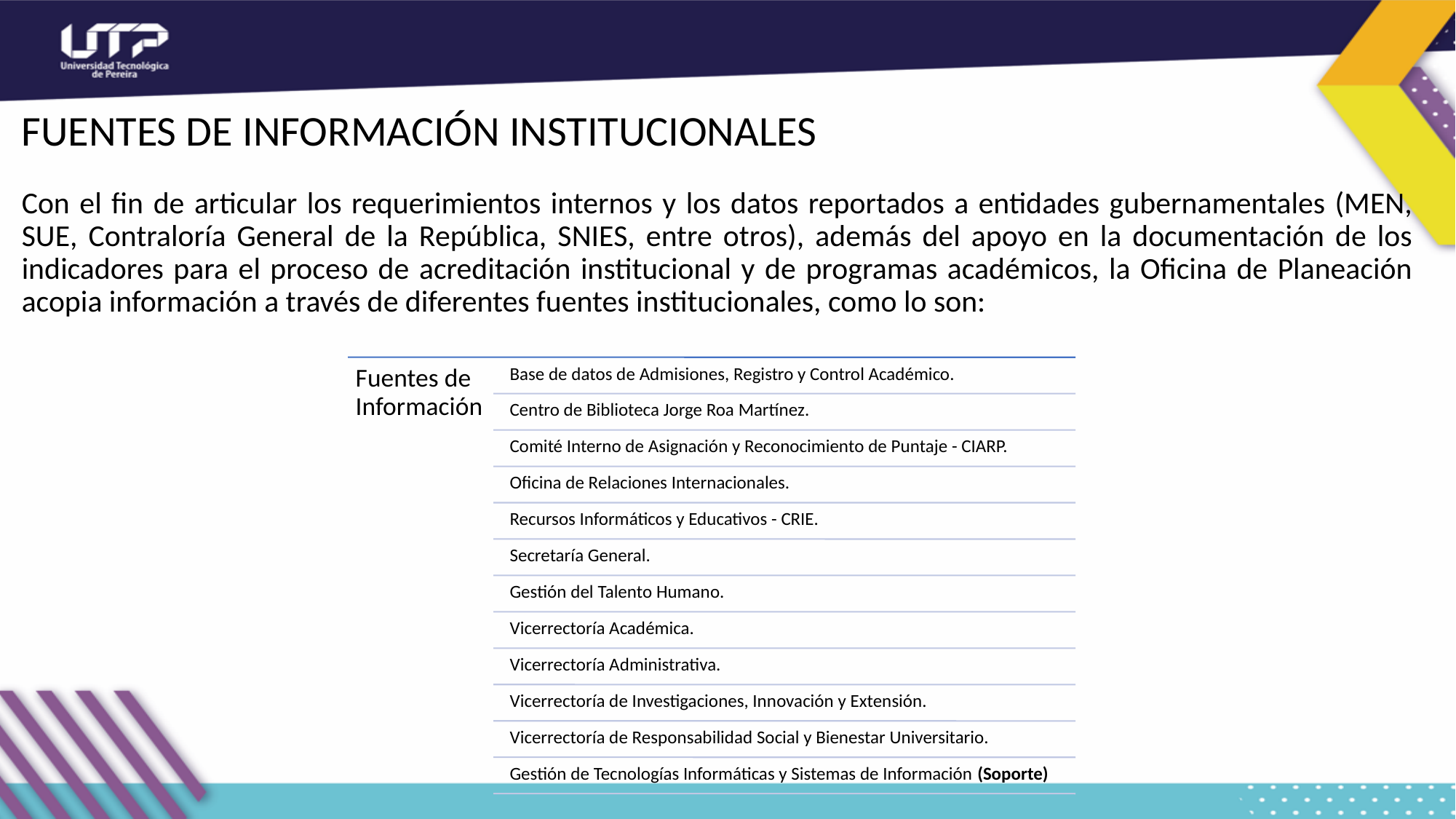

# FUENTES DE INFORMACIÓN INSTITUCIONALES
Con el fin de articular los requerimientos internos y los datos reportados a entidades gubernamentales (MEN, SUE, Contraloría General de la República, SNIES, entre otros), además del apoyo en la documentación de los indicadores para el proceso de acreditación institucional y de programas académicos, la Oficina de Planeación acopia información a través de diferentes fuentes institucionales, como lo son:
Fuentes de Información
Base de datos de Admisiones, Registro y Control Académico.
Centro de Biblioteca Jorge Roa Martínez.
Comité Interno de Asignación y Reconocimiento de Puntaje - CIARP.
Oficina de Relaciones Internacionales.
Recursos Informáticos y Educativos - CRIE.
Secretaría General.
Gestión del Talento Humano.
Vicerrectoría Académica.
Vicerrectoría Administrativa.
Vicerrectoría de Investigaciones, Innovación y Extensión.
Vicerrectoría de Responsabilidad Social y Bienestar Universitario.
Gestión de Tecnologías Informáticas y Sistemas de Información (Soporte)